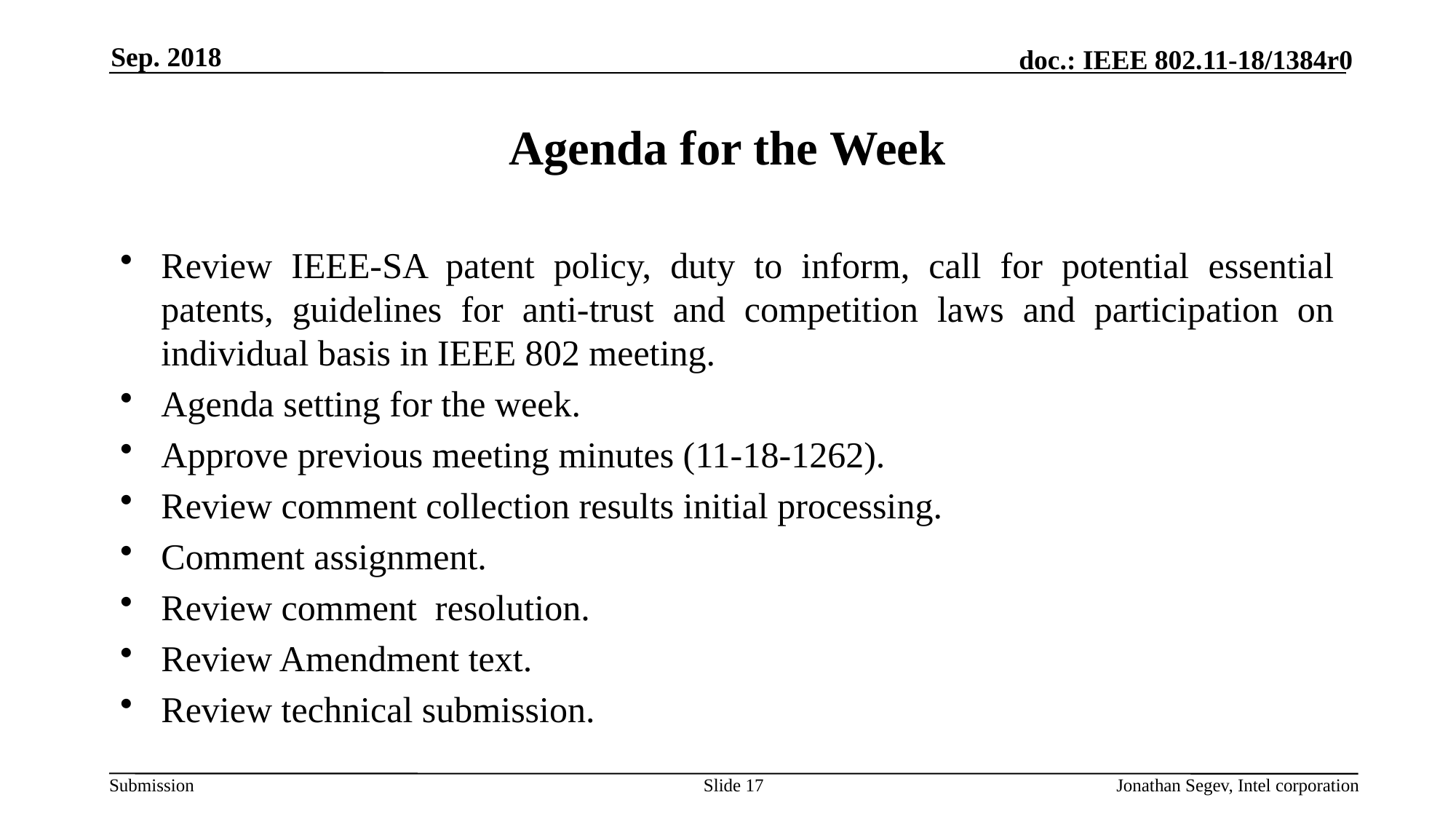

Sep. 2018
# Agenda for the Week
Review IEEE-SA patent policy, duty to inform, call for potential essential patents, guidelines for anti-trust and competition laws and participation on individual basis in IEEE 802 meeting.
Agenda setting for the week.
Approve previous meeting minutes (11-18-1262).
Review comment collection results initial processing.
Comment assignment.
Review comment  resolution.
Review Amendment text.
Review technical submission.

Slide 17
Jonathan Segev, Intel corporation